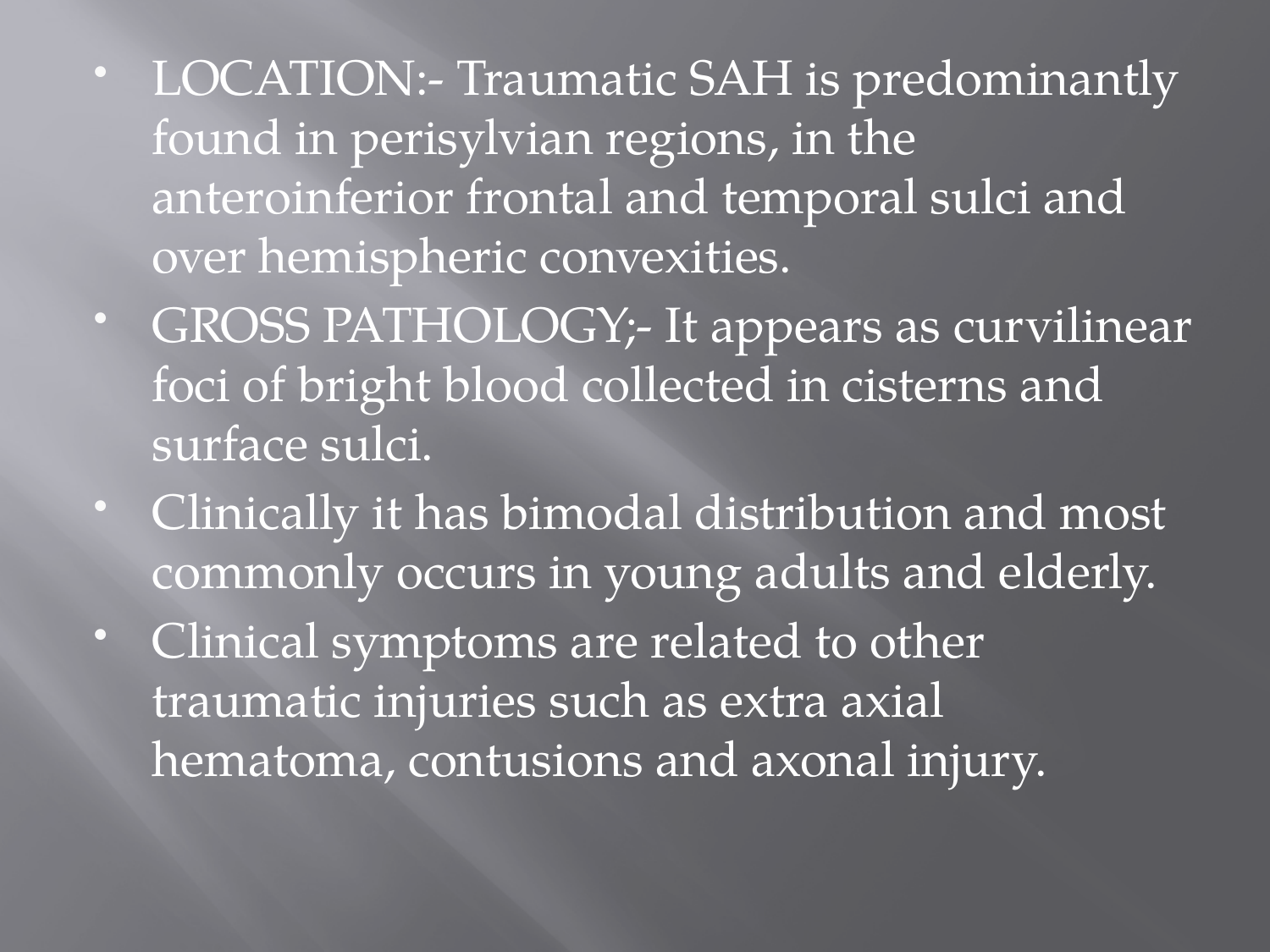

#
LOCATION:- Traumatic SAH is predominantly found in perisylvian regions, in the anteroinferior frontal and temporal sulci and over hemispheric convexities.
GROSS PATHOLOGY;- It appears as curvilinear foci of bright blood collected in cisterns and surface sulci.
Clinically it has bimodal distribution and most commonly occurs in young adults and elderly.
Clinical symptoms are related to other traumatic injuries such as extra axial hematoma, contusions and axonal injury.